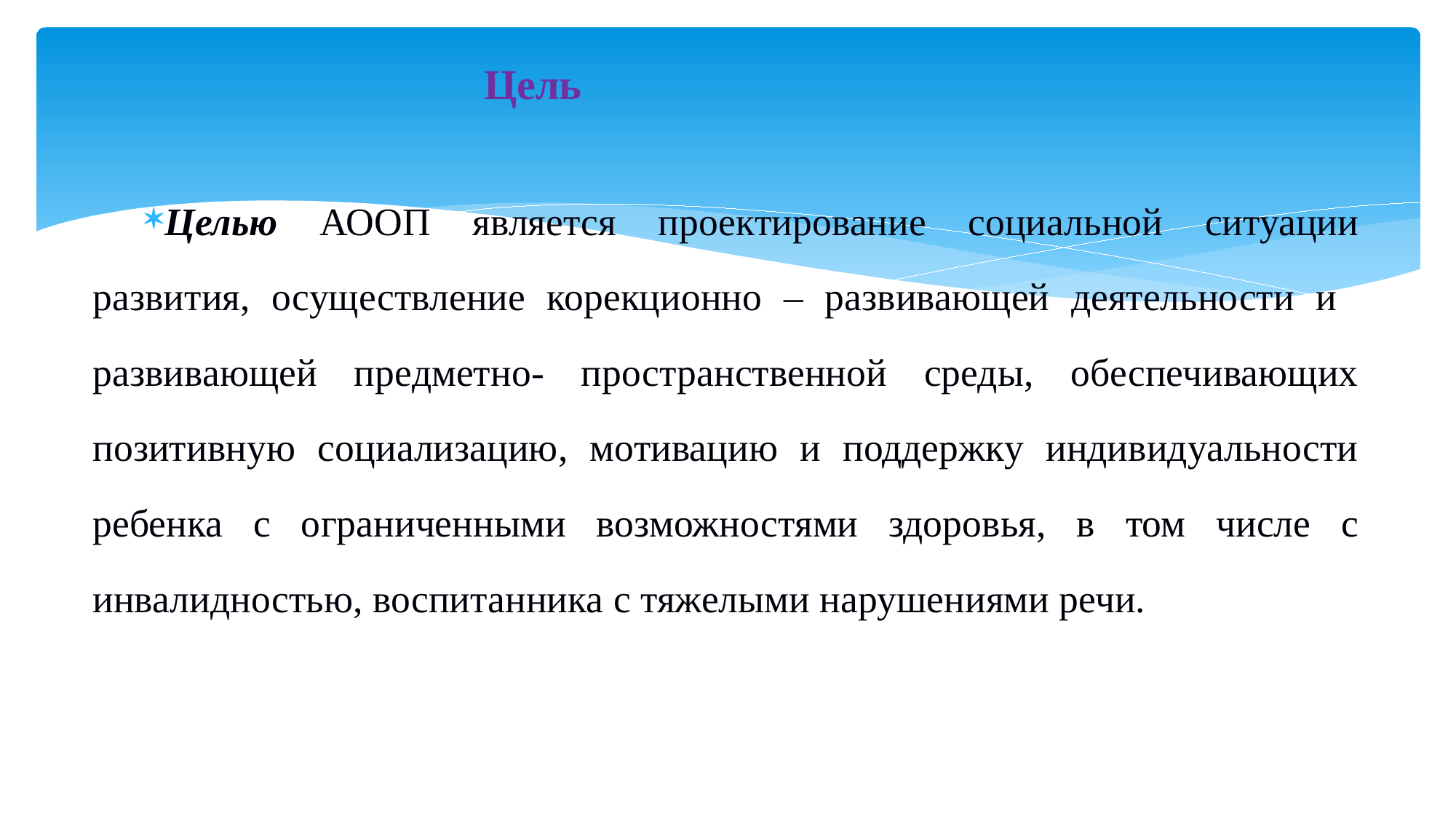

# Цель
Целью АООП является проектирование социальной ситуации развития, осуществление корекционно – развивающей деятельности и  развивающей предметно- пространственной среды, обеспечивающих позитивную социализацию, мотивацию и поддержку индивидуальности ребенка с ограниченными возможностями здоровья, в том числе с инвалидностью, воспитанника с тяжелыми нарушениями речи.